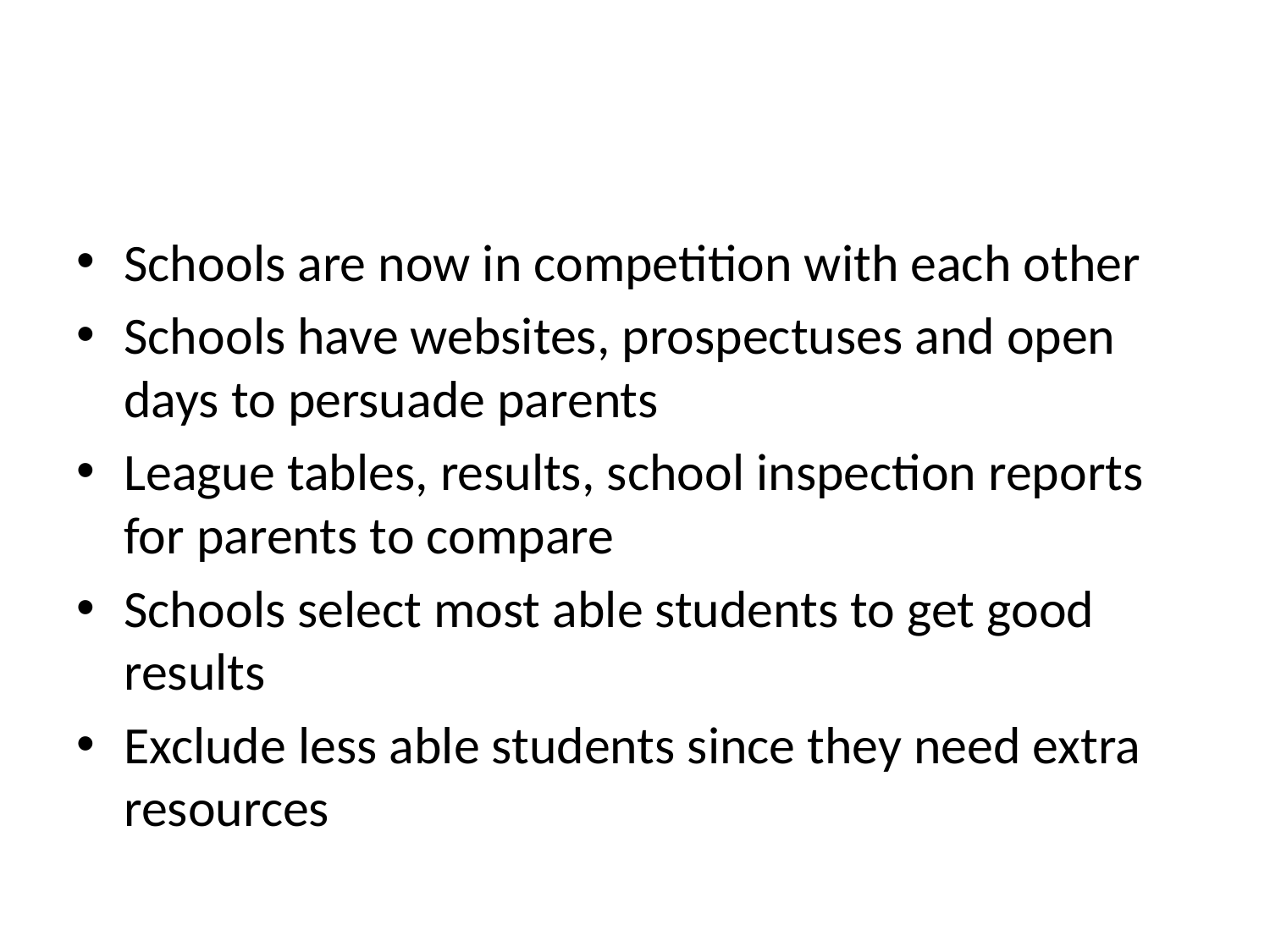

#
Schools are now in competition with each other
Schools have websites, prospectuses and open days to persuade parents
League tables, results, school inspection reports for parents to compare
Schools select most able students to get good results
Exclude less able students since they need extra resources